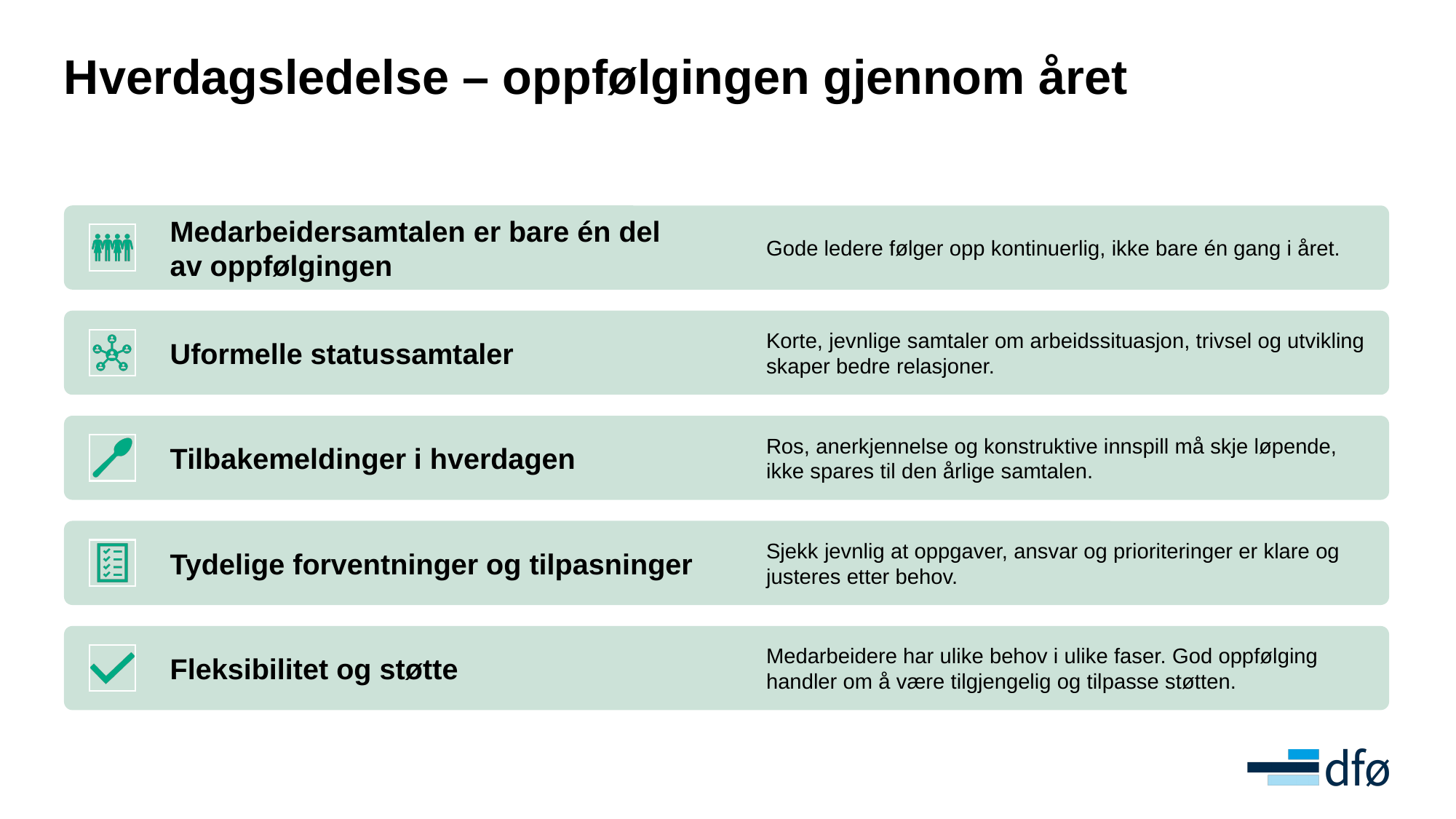

# Hverdagsledelse – oppfølgingen gjennom året
Medarbeidersamtalen er bare én del
av oppfølgingen
Gode ledere følger opp kontinuerlig, ikke bare én gang i året.
Uformelle statussamtaler
Korte, jevnlige samtaler om arbeidssituasjon, trivsel og utvikling skaper bedre relasjoner.
Tilbakemeldinger i hverdagen
Ros, anerkjennelse og konstruktive innspill må skje løpende, ikke spares til den årlige samtalen.
Tydelige forventninger og tilpasninger
Sjekk jevnlig at oppgaver, ansvar og prioriteringer er klare og justeres etter behov.
Fleksibilitet og støtte
Medarbeidere har ulike behov i ulike faser. God oppfølging handler om å være tilgjengelig og tilpasse støtten.